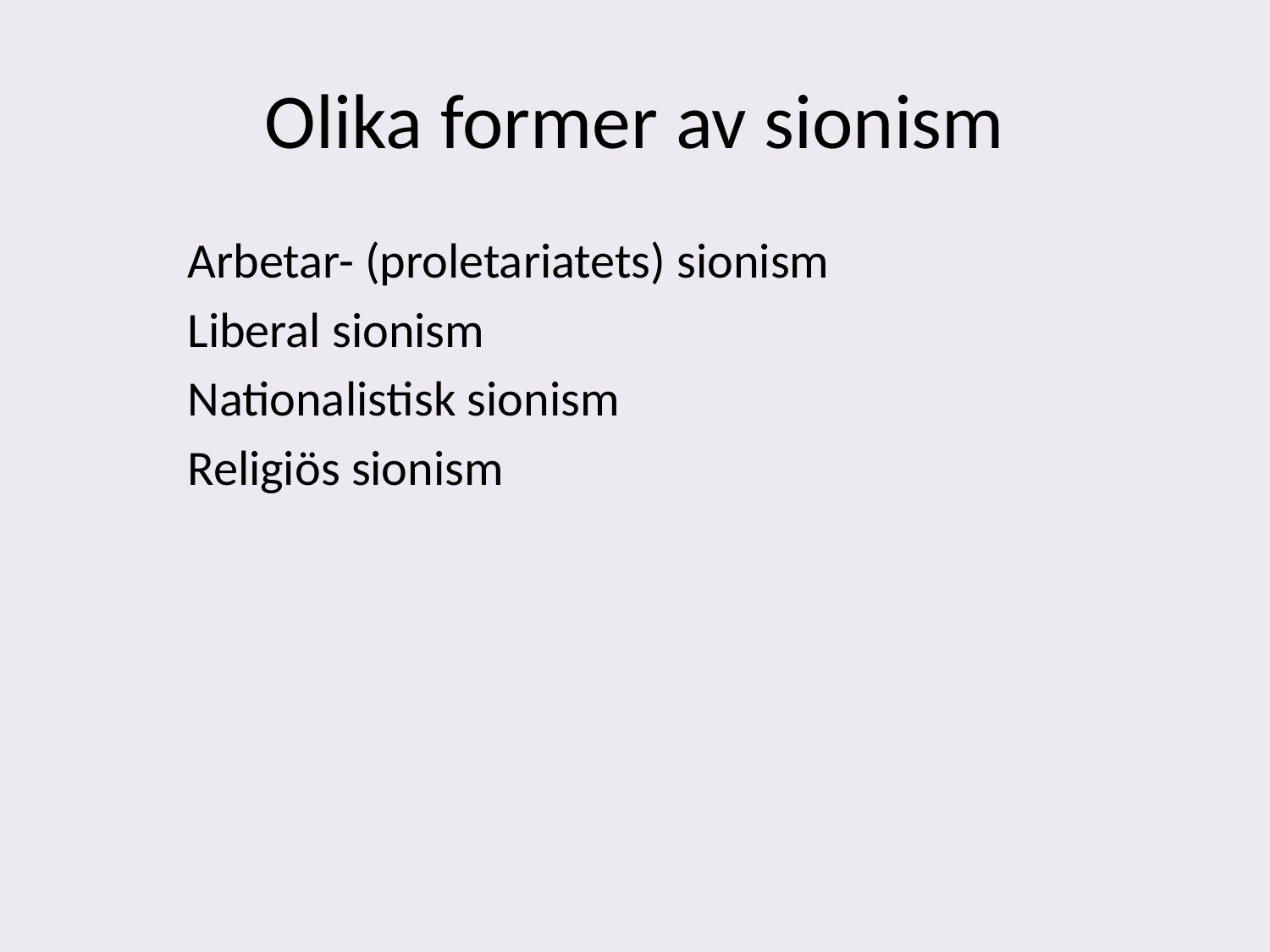

# Olika former av sionism
Arbetar- (proletariatets) sionism
Liberal sionism
Nationalistisk sionism
Religiös sionism